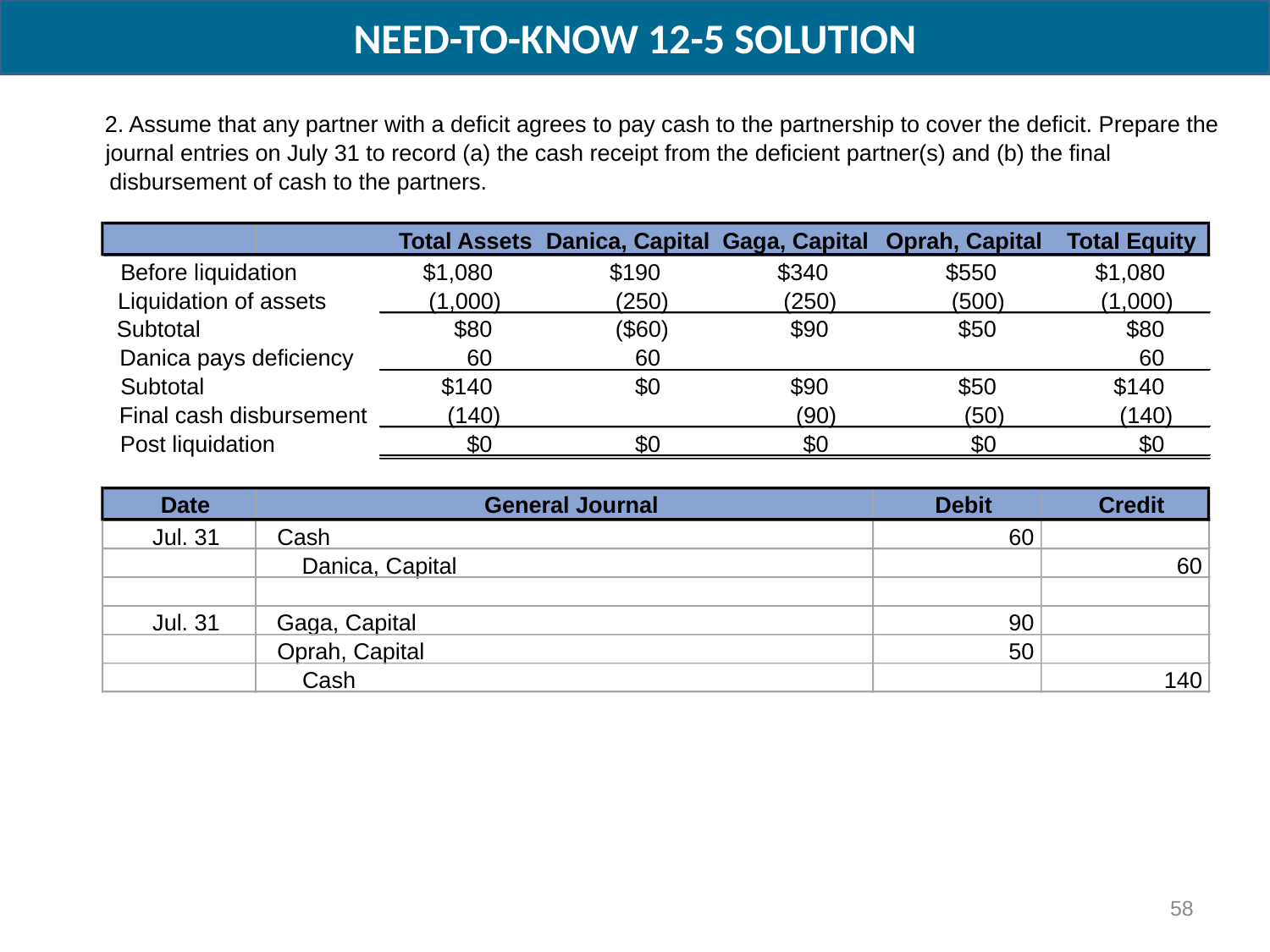

NEED-TO-KNOW 12-5 SOLUTION
2. Assume that any partner with a deficit agrees to pay cash to the partnership to cover the deficit. Prepare the
journal entries on July 31 to record (a) the cash receipt from the deficient partner(s) and (b) the final
disbursement of cash to the partners.

Total Assets
Danica, Capital
Gaga, Capital
Oprah, Capital
Total Equity

Before liquidation
$1,080
$190
$340
$550
$1,080
Liquidation of assets
(1,000)
(250)
(250)
(500)
(1,000)

Subtotal
$80
($60)
$90
$50
$80
Danica pays deficiency
60
60
60

Subtotal
$140
$0
$90
$50
$140
Final cash disbursement
(140)
(90)
(50)
(140)

Post liquidation
$0
$0
$0
$0
$0

Date
General Journal
Debit
Credit

Jul. 31
Cash
60

Danica, Capital
60

Jul. 31
Gaga, Capital
90

Oprah, Capital
50

Cash
140

58